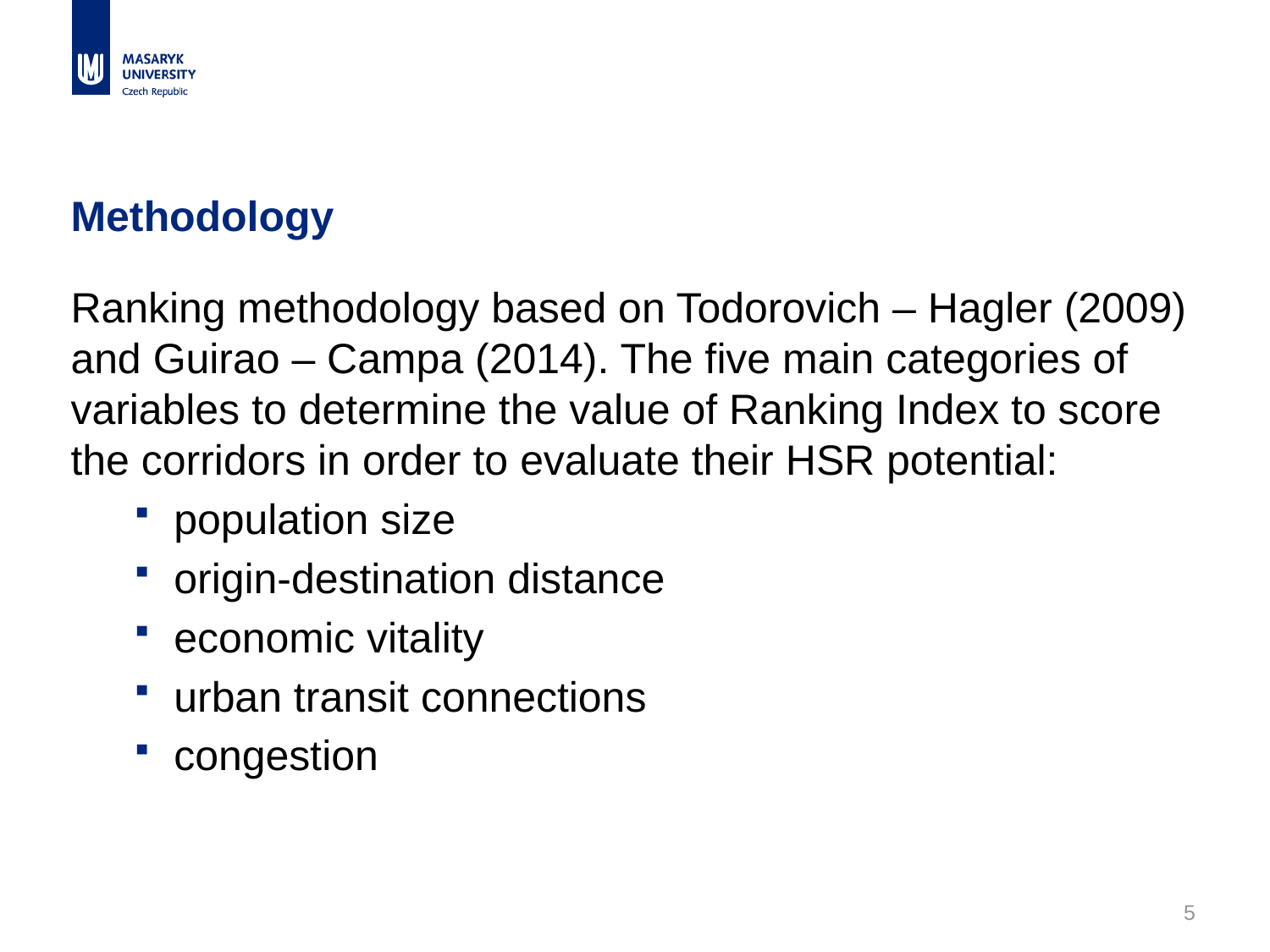

# Methodology
Ranking methodology based on Todorovich – Hagler (2009) and Guirao – Campa (2014). The five main categories of variables to determine the value of Ranking Index to score the corridors in order to evaluate their HSR potential:
population size
origin-destination distance
economic vitality
urban transit connections
congestion
5